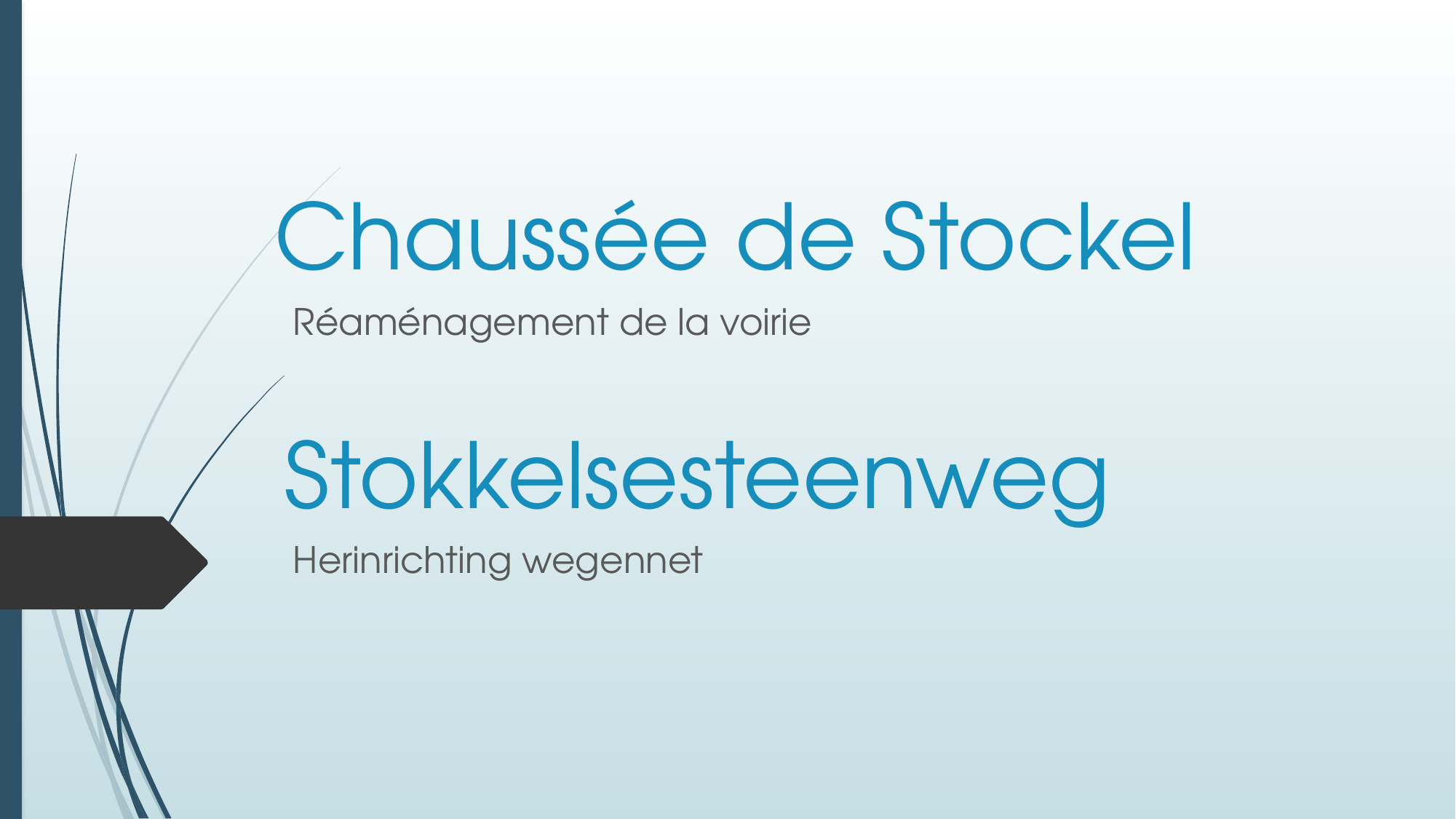

# Chaussée de Stockel
Stokkelsesteenweg
Réaménagement de la voirie
Herinrichting wegennet